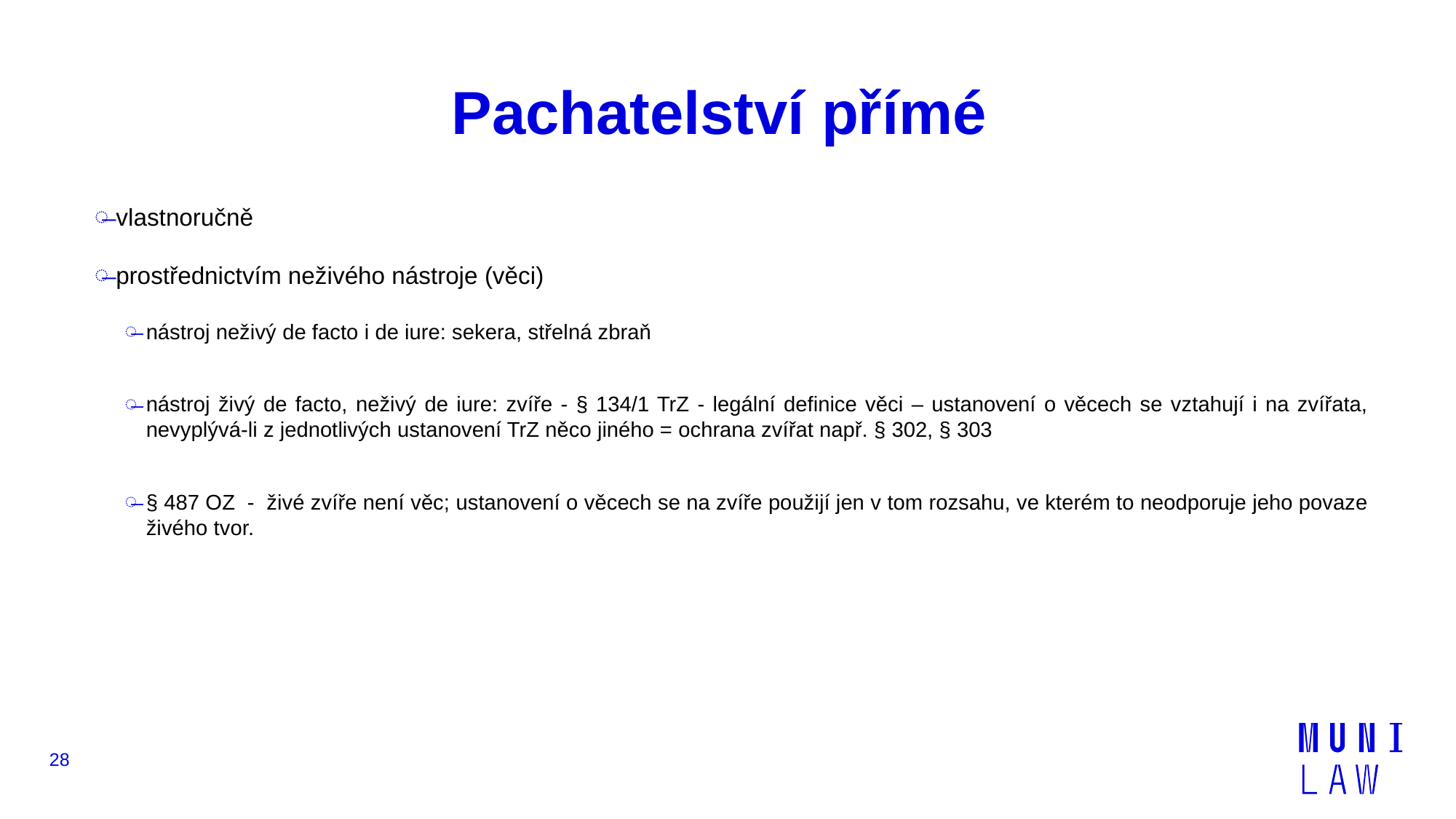

# Pachatelství přímé
vlastnoručně

prostřednictvím neživého nástroje (věci)

nástroj neživý de facto i de iure: sekera, střelná zbraň

nástroj živý de facto, neživý de iure: zvíře - § 134/1 TrZ - legální definice věci – ustanovení o věcech se vztahují i na zvířata, nevyplývá-li z jednotlivých ustanovení TrZ něco jiného = ochrana zvířat např. § 302, § 303

§ 487 OZ  -  živé zvíře není věc; ustanovení o věcech se na zvíře použijí jen v tom rozsahu, ve kterém to neodporuje jeho povaze živého tvor.

28